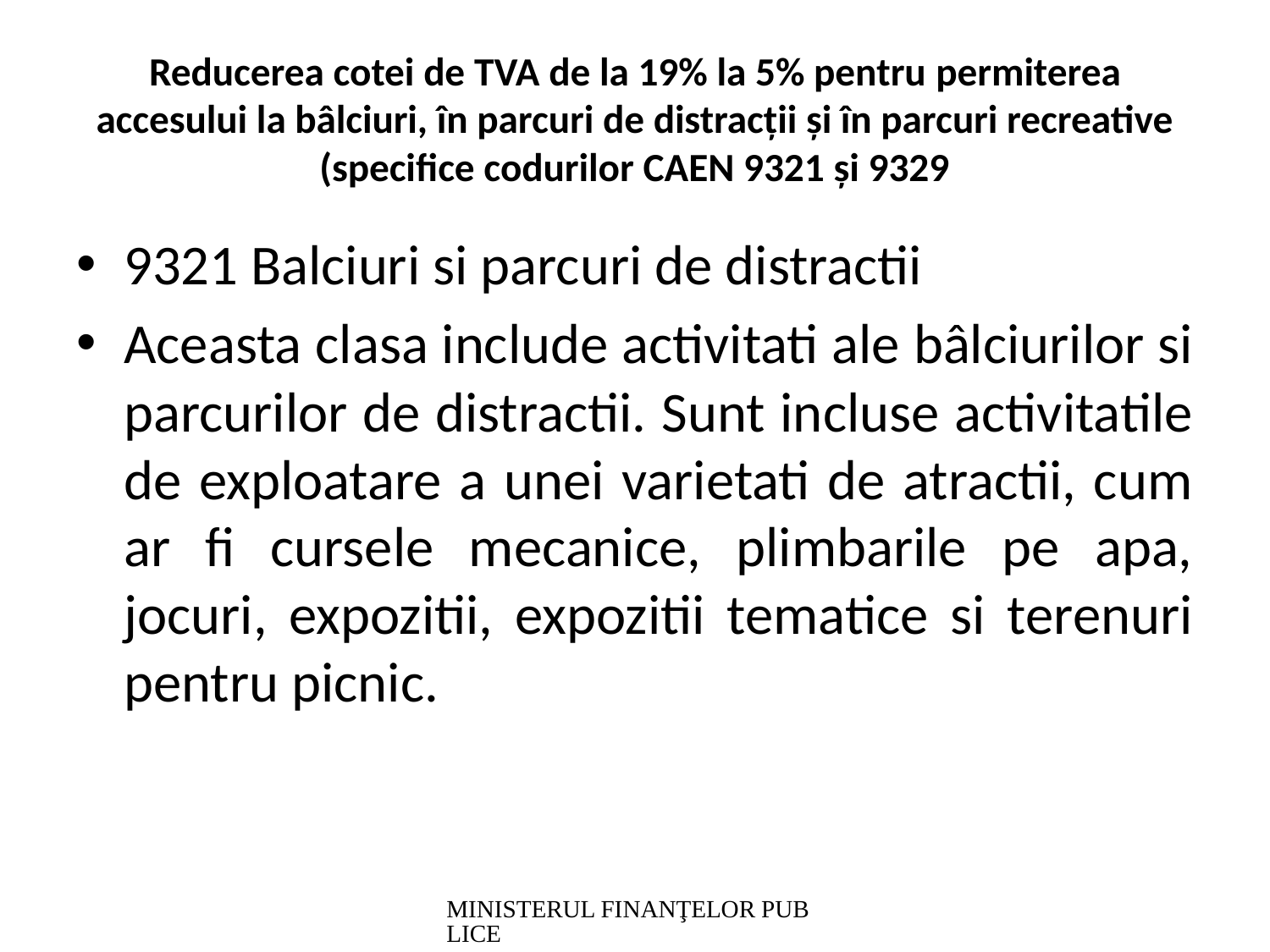

# Reducerea cotei de TVA de la 19% la 5% pentru permiterea accesului la bâlciuri, în parcuri de distracții și în parcuri recreative (specifice codurilor CAEN 9321 și 9329
9321 Balciuri si parcuri de distractii
Aceasta clasa include activitati ale bâlciurilor si parcurilor de distractii. Sunt incluse activitatile de exploatare a unei varietati de atractii, cum ar fi cursele mecanice, plimbarile pe apa, jocuri, expozitii, expozitii tematice si terenuri pentru picnic.

MINISTERUL FINANŢELOR PUBLICE